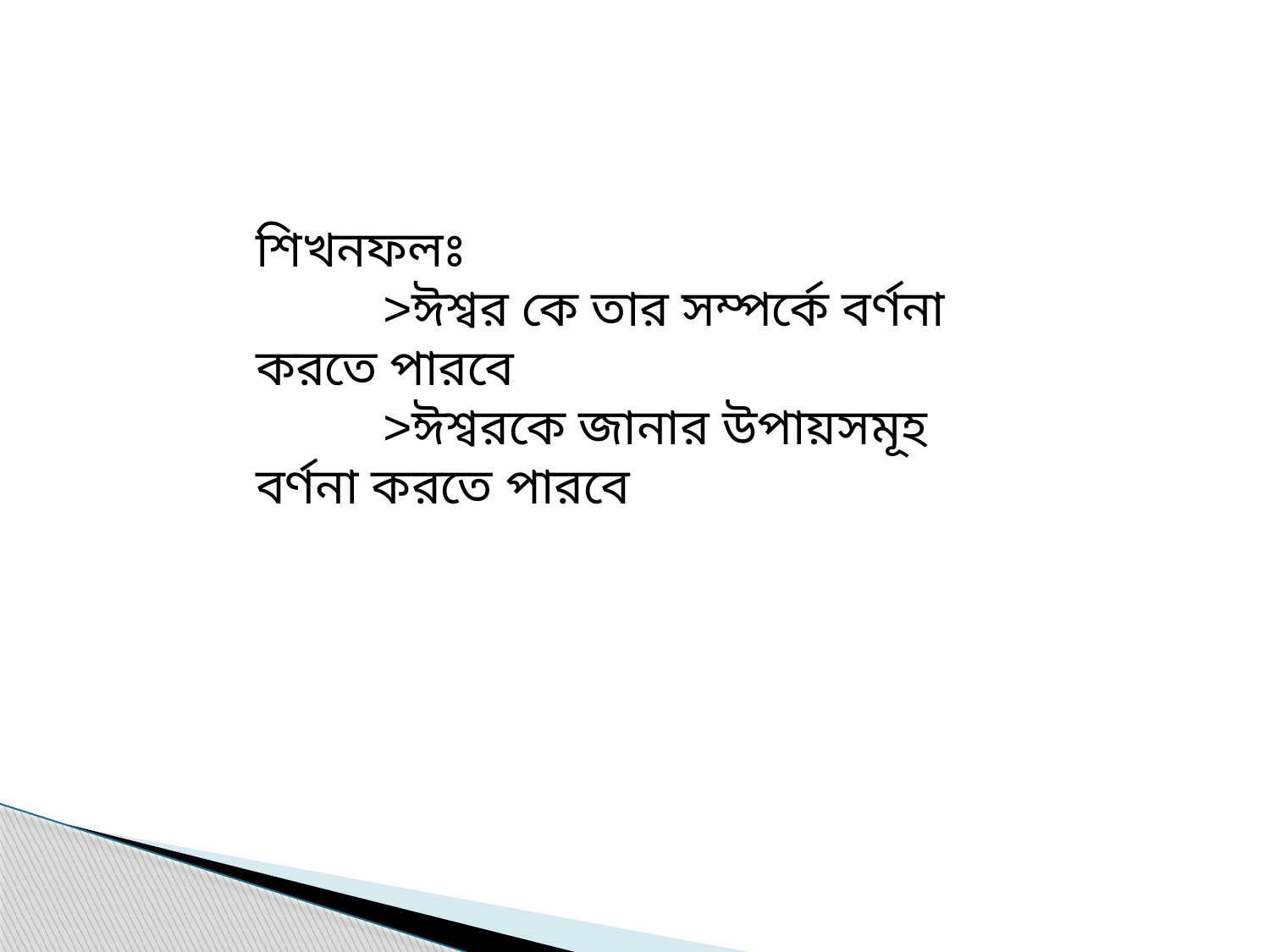

শিখনফলঃ
	>ঈশ্বর কে তার সম্পর্কে বর্ণনা করতে পারবে
	>ঈশ্বরকে জানার উপায়সমূহ বর্ণনা করতে পারবে